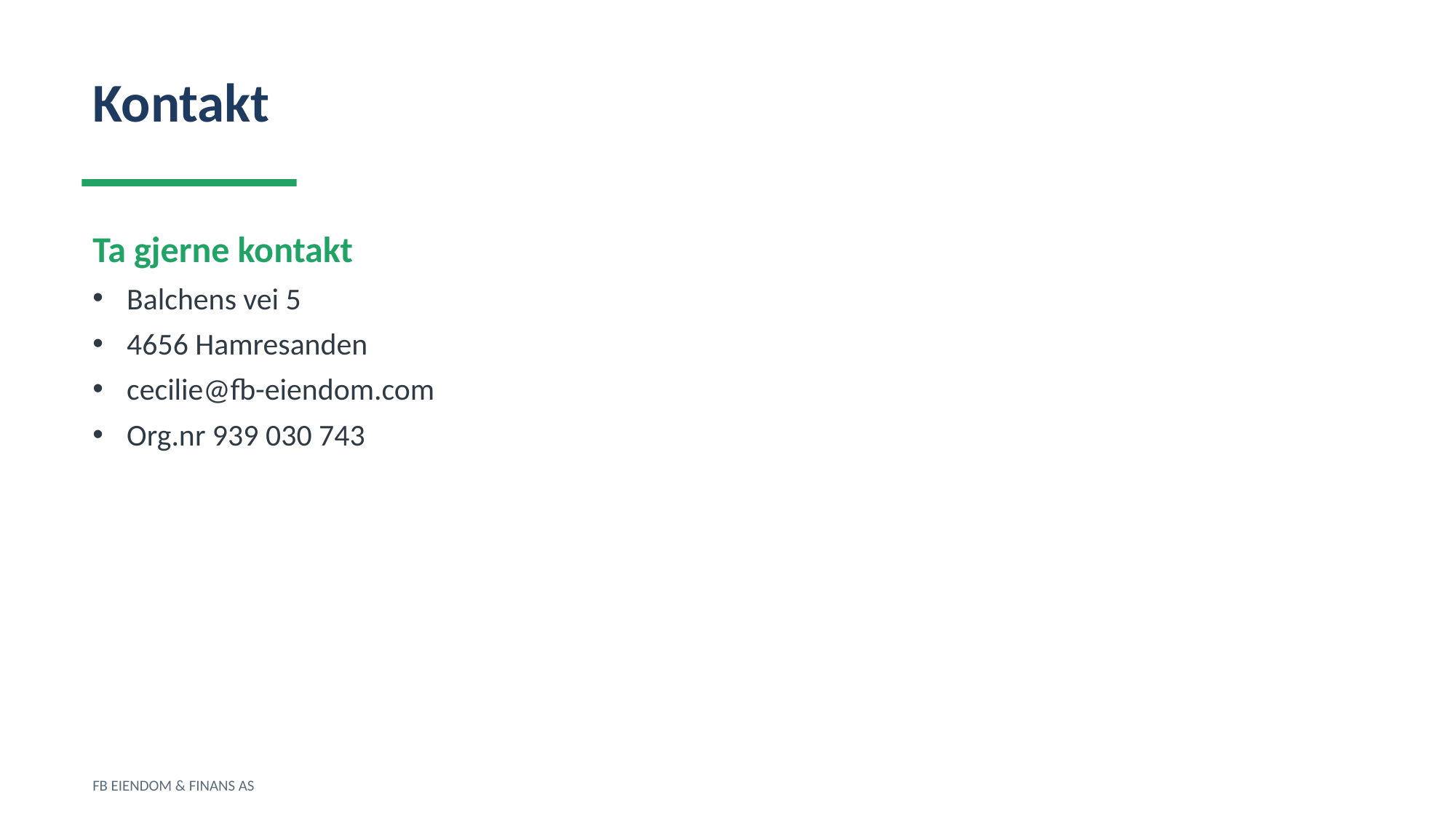

Kontakt

Ta gjerne kontakt
Balchens vei 5
4656 Hamresanden
cecilie@fb-eiendom.com
Org.nr 939 030 743
FB EIENDOM & FINANS AS